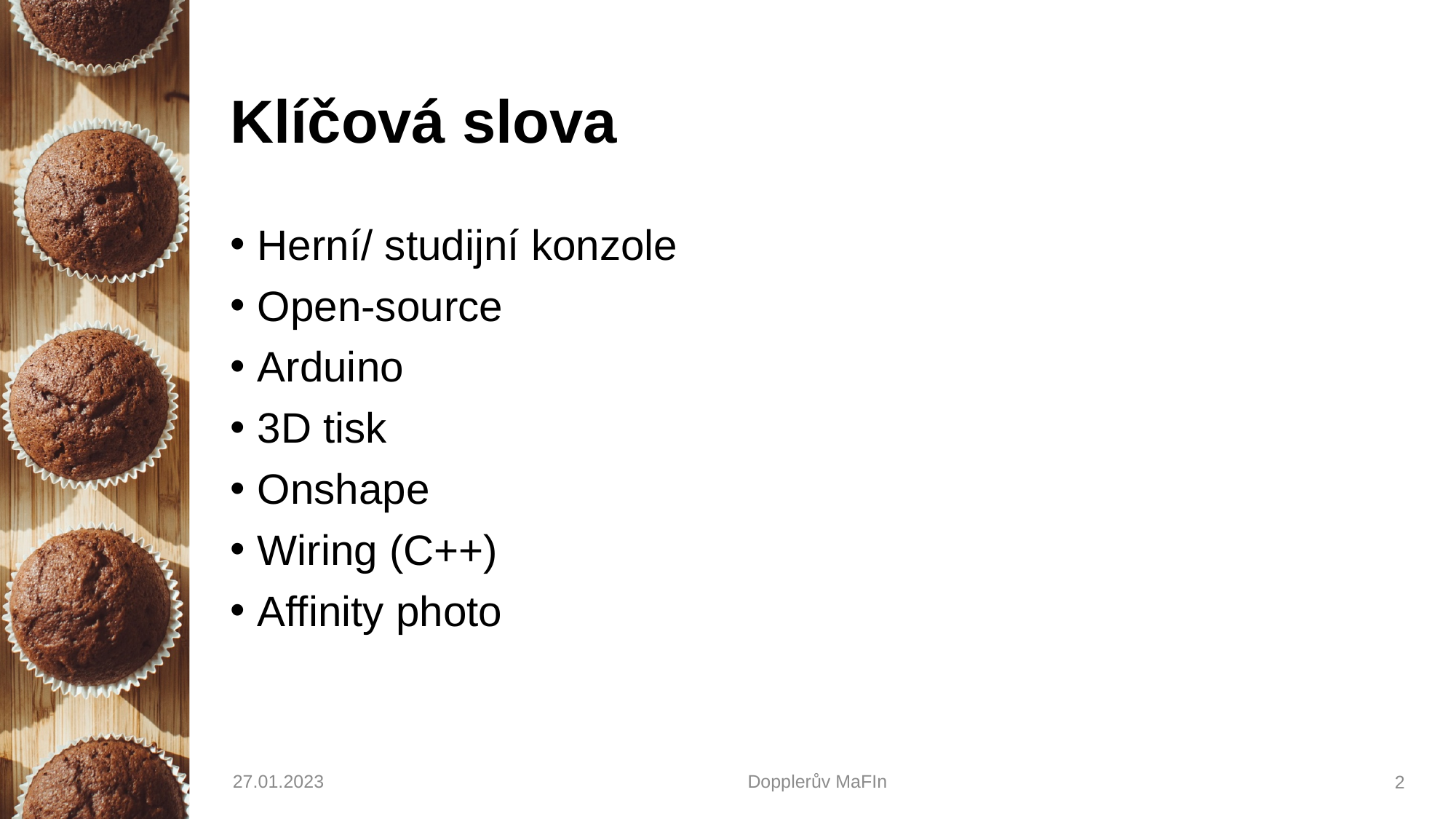

# Klíčová slova
Herní/ studijní konzole
Open-source
Arduino
3D tisk
Onshape
Wiring (C++)
Affinity photo

27.01.2023
Dopplerův MaFIn
2